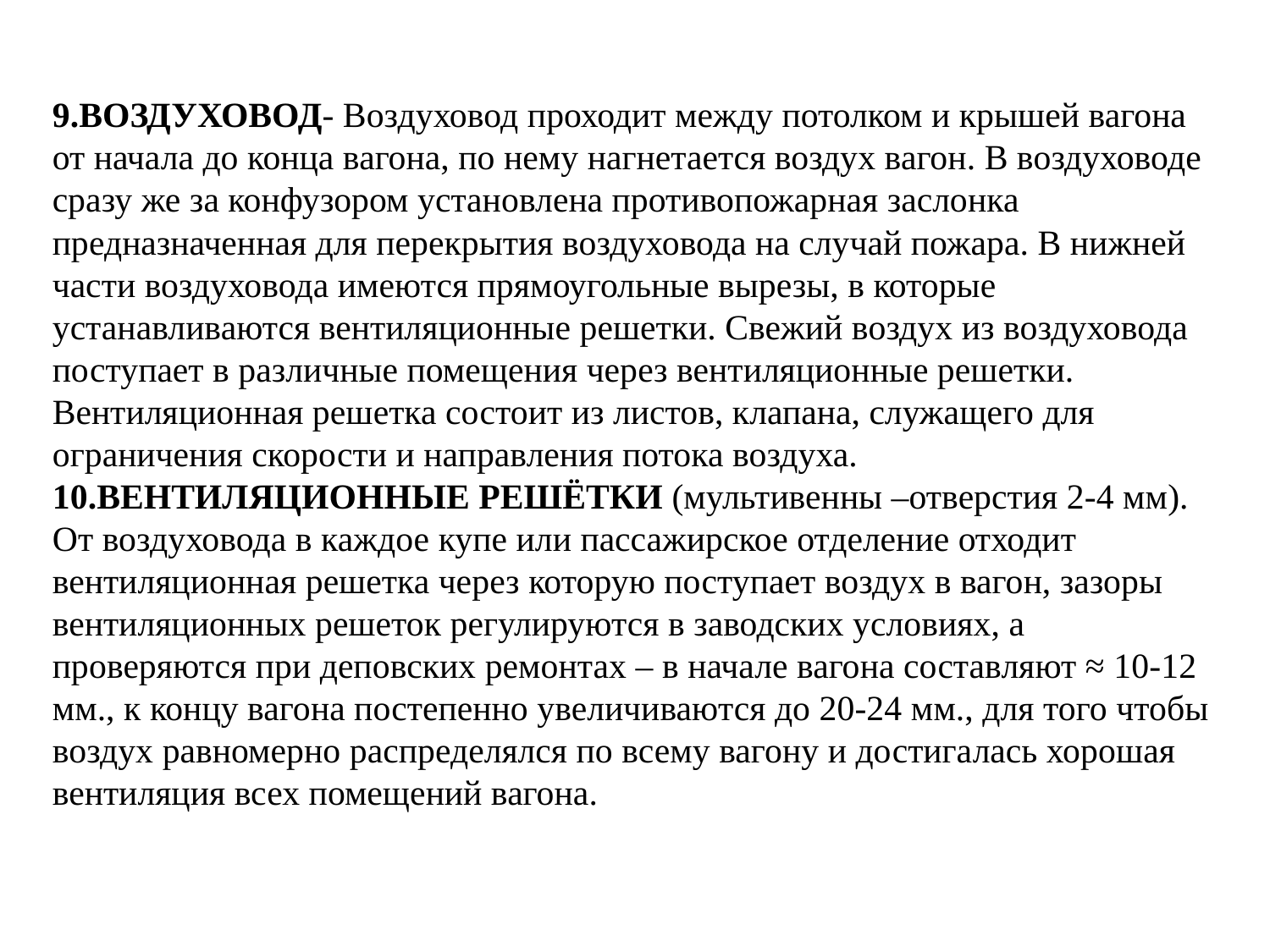

9.ВОЗДУХОВОД- Воздуховод проходит между потолком и крышей вагона от начала до конца вагона, по нему нагнетается воздух вагон. В воздуховоде сразу же за конфузором установлена противопожарная заслонка предназначенная для перекрытия воздуховода на случай пожара. В нижней части воздуховода имеются прямоугольные вырезы, в которые устанавливаются вентиляционные решетки. Свежий воздух из воздуховода поступает в различные помещения через вентиляционные решетки.
Вентиляционная решетка состоит из листов, клапана, служащего для ограничения скорости и направления потока воздуха.
10.ВЕНТИЛЯЦИОННЫЕ РЕШЁТКИ (мультивенны –отверстия 2-4 мм). От воздуховода в каждое купе или пассажирское отделение отходит вентиляционная решетка через которую поступает воздух в вагон, зазоры вентиляционных решеток регулируются в заводских условиях, а проверяются при деповских ремонтах – в начале вагона составляют ≈ 10-12 мм., к концу вагона постепенно увеличиваются до 20-24 мм., для того чтобы воздух равномерно распределялся по всему вагону и достигалась хорошая вентиляция всех помещений вагона.